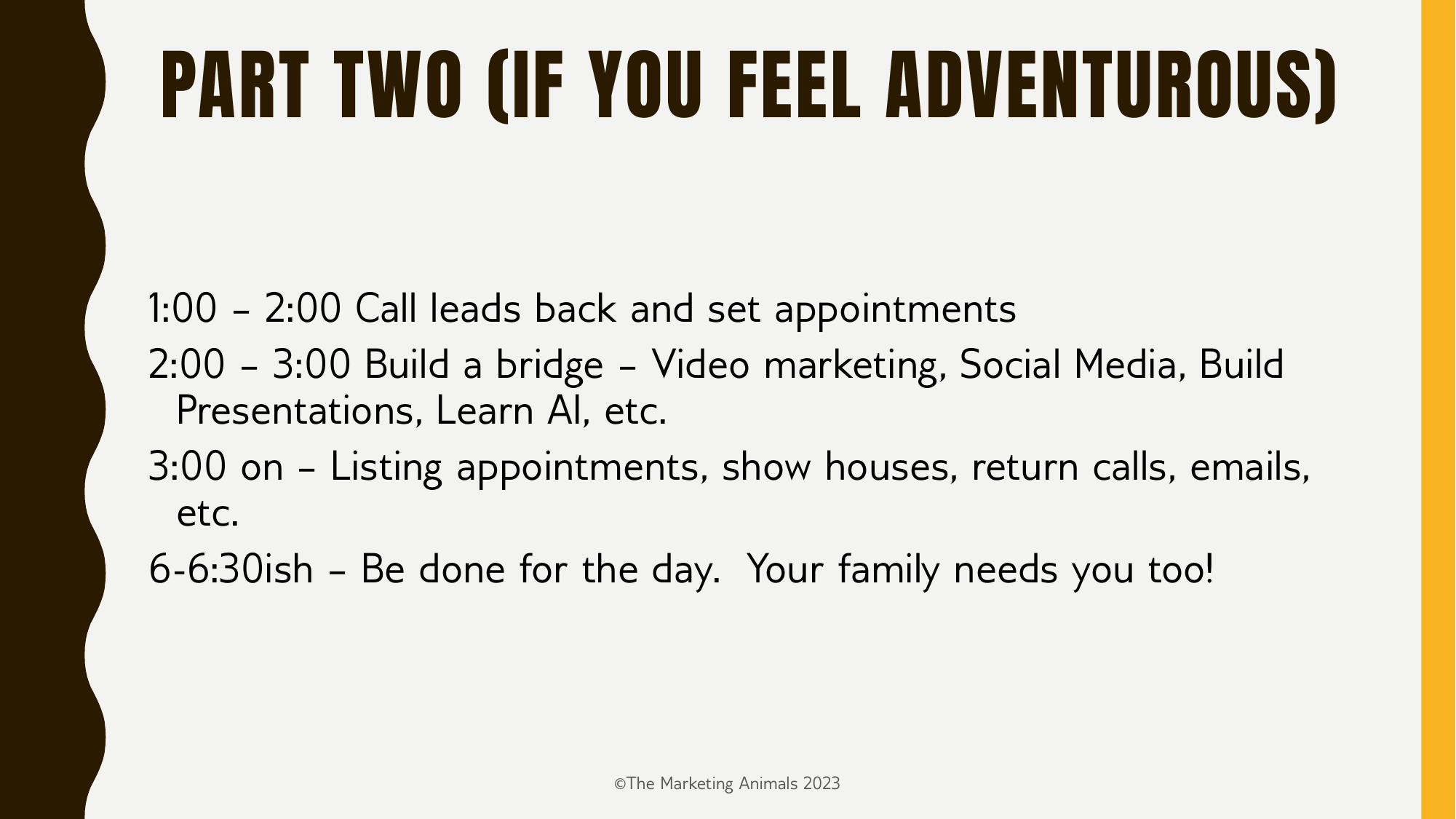

# Part Two (If you feel adventurous)

1:00 – 2:00 Call leads back and set appointments
2:00 – 3:00 Build a bridge – Video marketing, Social Media, Build Presentations, Learn AI, etc.
3:00 on – Listing appointments, show houses, return calls, emails, etc.
6-6:30ish – Be done for the day.  Your family needs you too!

©The Marketing Animals 2023